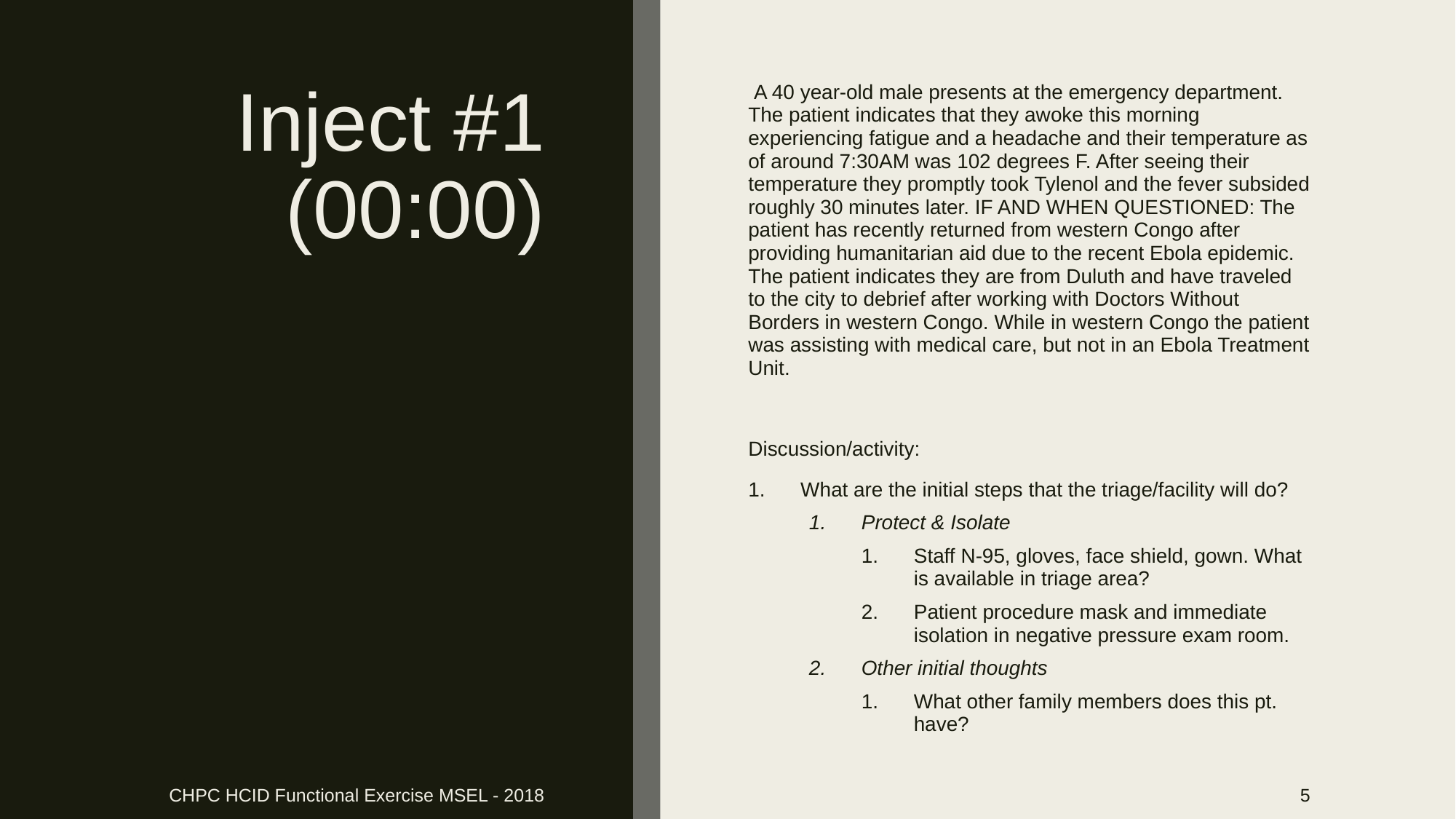

# Inject #1 (00:00)
 A 40 year-old male presents at the emergency department. The patient indicates that they awoke this morning experiencing fatigue and a headache and their temperature as of around 7:30AM was 102 degrees F. After seeing their temperature they promptly took Tylenol and the fever subsided roughly 30 minutes later. IF AND WHEN QUESTIONED: The patient has recently returned from western Congo after providing humanitarian aid due to the recent Ebola epidemic. The patient indicates they are from Duluth and have traveled to the city to debrief after working with Doctors Without Borders in western Congo. While in western Congo the patient was assisting with medical care, but not in an Ebola Treatment Unit.

Discussion/activity:
What are the initial steps that the triage/facility will do?
Protect & Isolate
Staff N-95, gloves, face shield, gown. What is available in triage area?
Patient procedure mask and immediate isolation in negative pressure exam room.
Other initial thoughts
What other family members does this pt. have?

CHPC HCID Functional Exercise MSEL - 2018
5